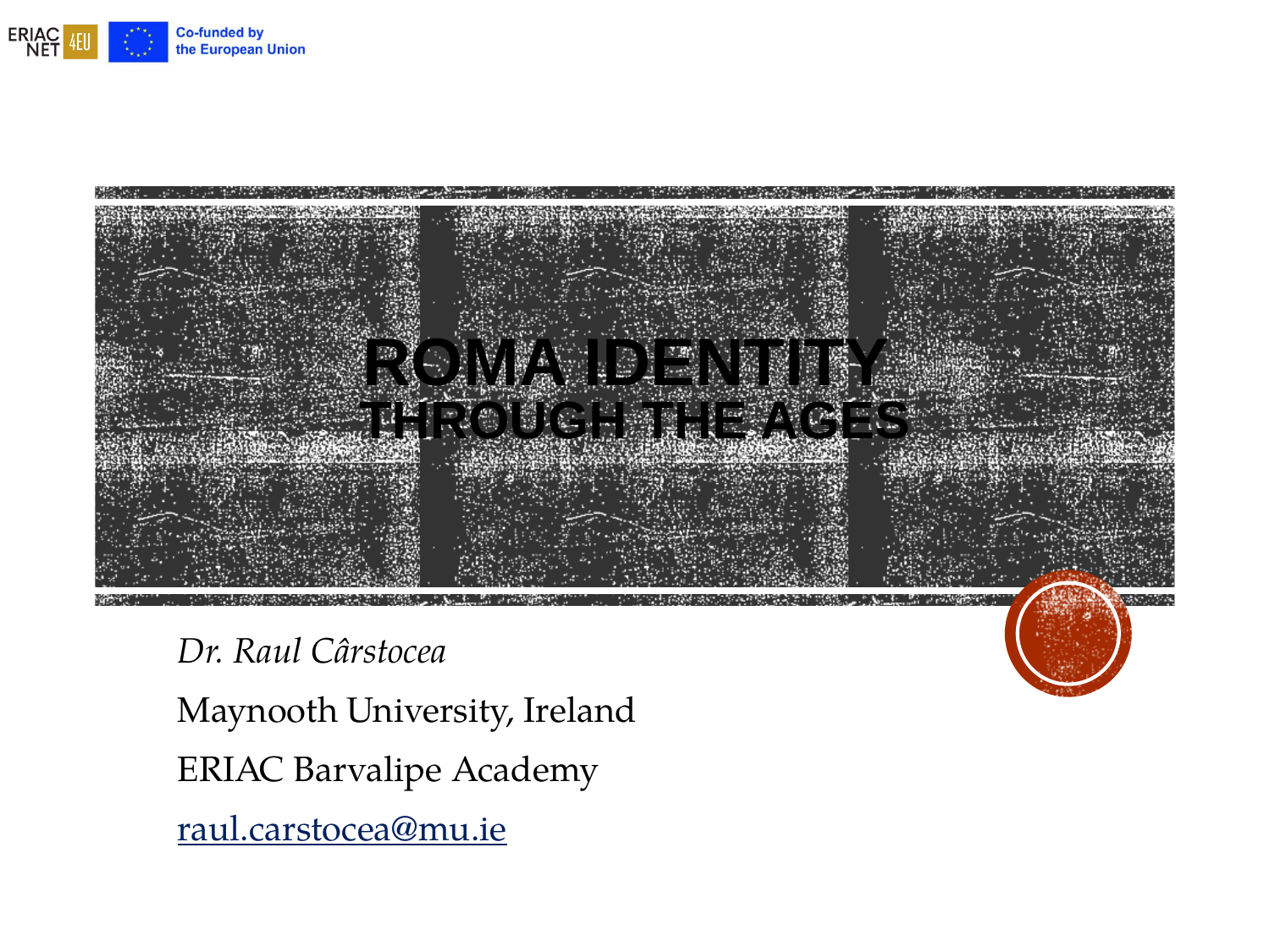

# roma identity through the ages
Dr. Raul Cârstocea
Maynooth University, Ireland
ERIAC Barvalipe Academy
raul.carstocea@mu.ie